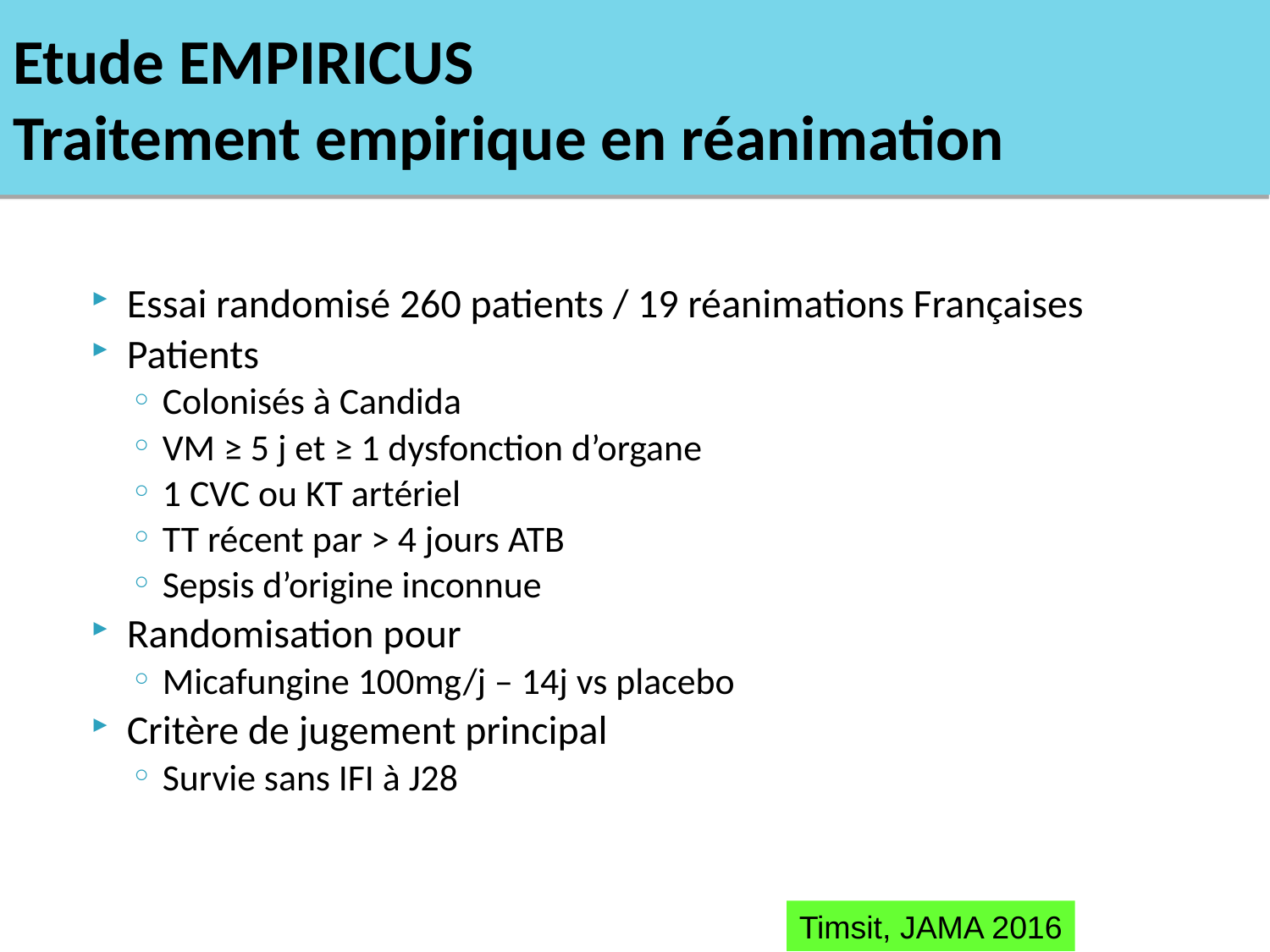

# Etude EMPIRICUS Traitement empirique en réanimation
Essai randomisé 260 patients / 19 réanimations Françaises
Patients
Colonisés à Candida
VM ≥ 5 j et ≥ 1 dysfonction d’organe
1 CVC ou KT artériel
TT récent par > 4 jours ATB
Sepsis d’origine inconnue
Randomisation pour
Micafungine 100mg/j – 14j vs placebo
Critère de jugement principal
Survie sans IFI à J28
Timsit, JAMA 2016